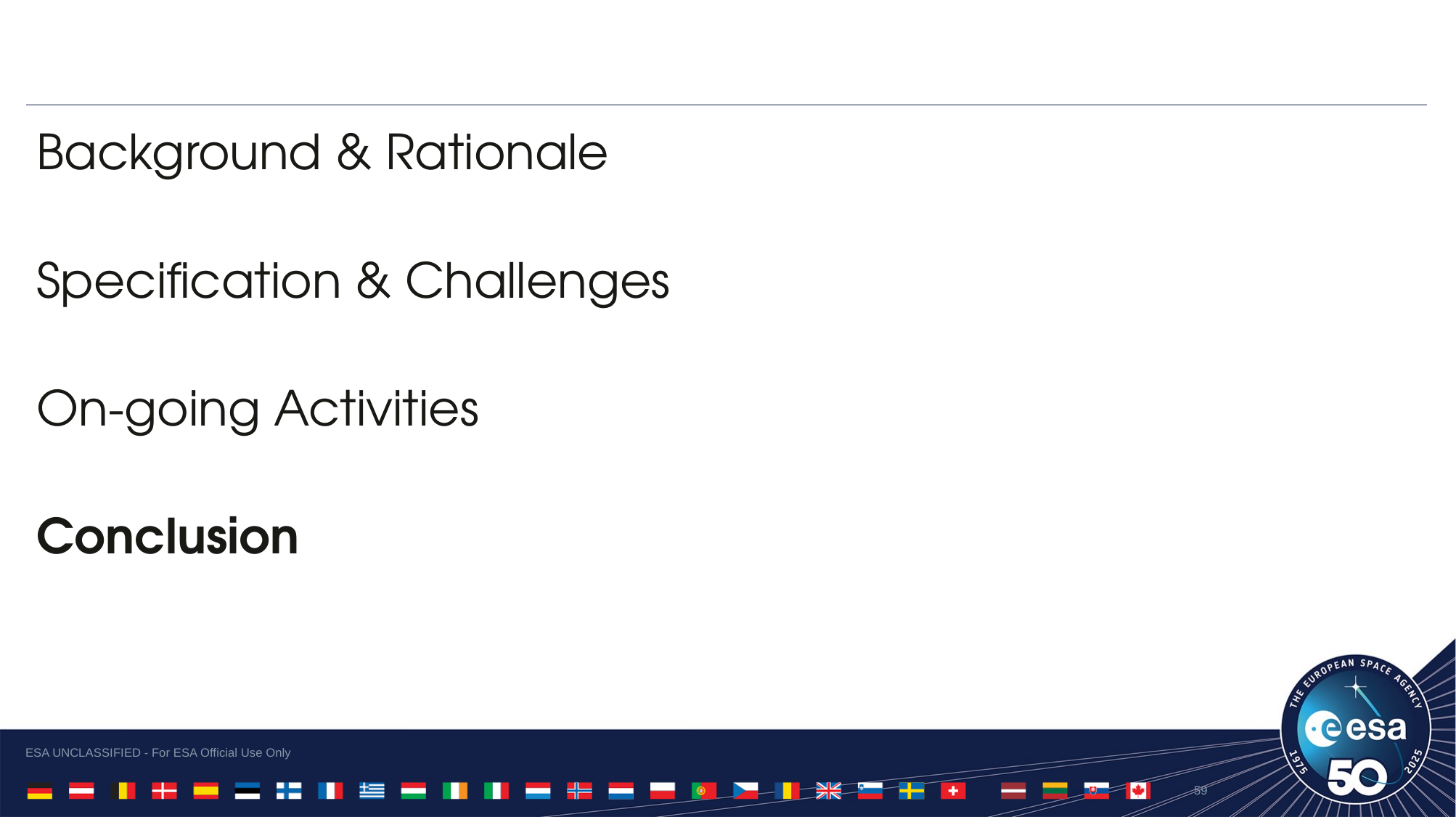

Background & Rationale

Specification & Challenges

On-going Activities

Conclusion